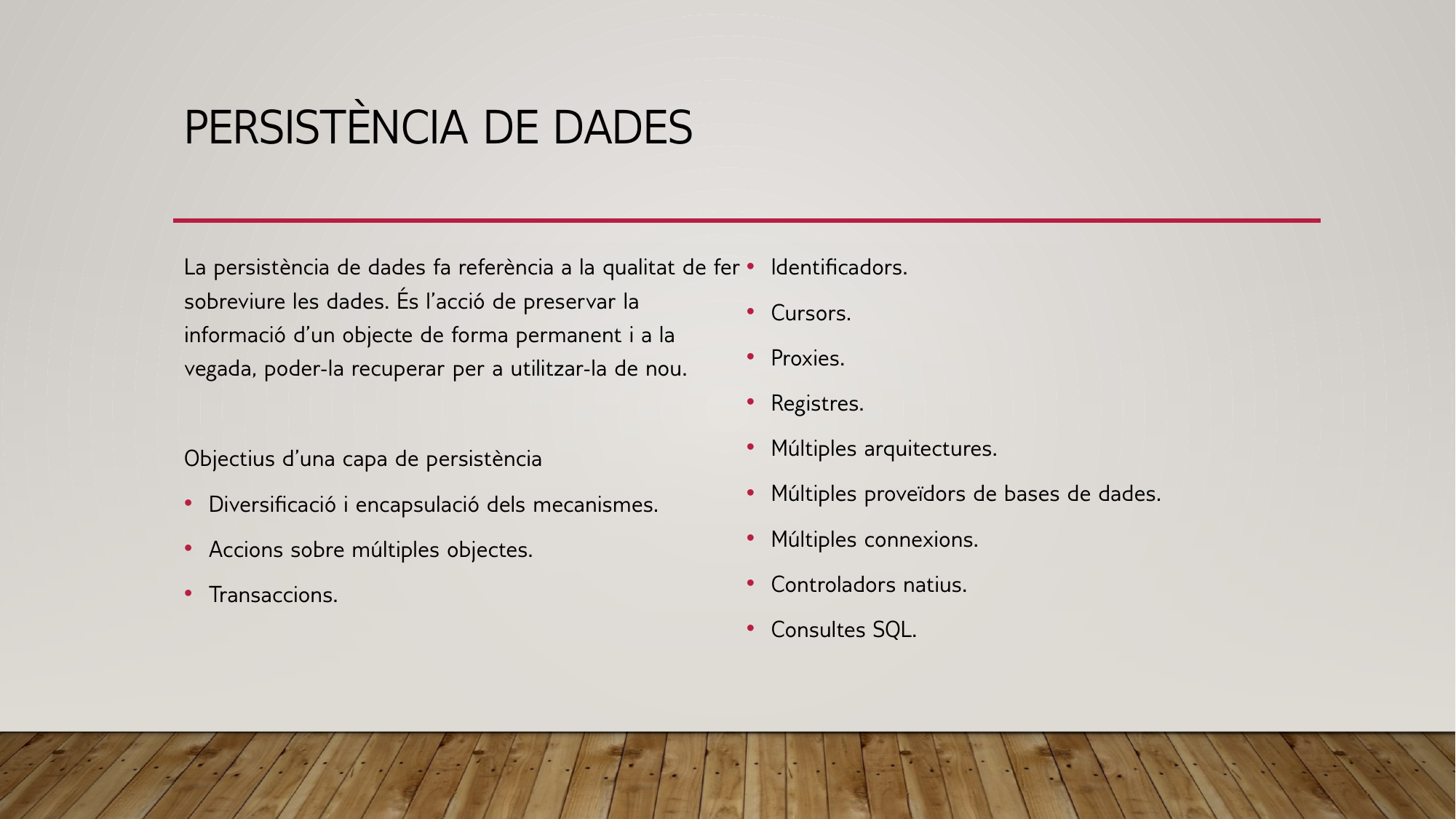

# Persistència de dades
La persistència de dades fa referència a la qualitat de fer sobreviure les dades. És l’acció de preservar la informació d’un objecte de forma permanent i a la vegada, poder-la recuperar per a utilitzar-la de nou.

Objectius d’una capa de persistència
Diversificació i encapsulació dels mecanismes.
Accions sobre múltiples objectes.
Transaccions.
Identificadors.
Cursors.
Proxies.
Registres.
Múltiples arquitectures.
Múltiples proveïdors de bases de dades.
Múltiples connexions.
Controladors natius.
Consultes SQL.